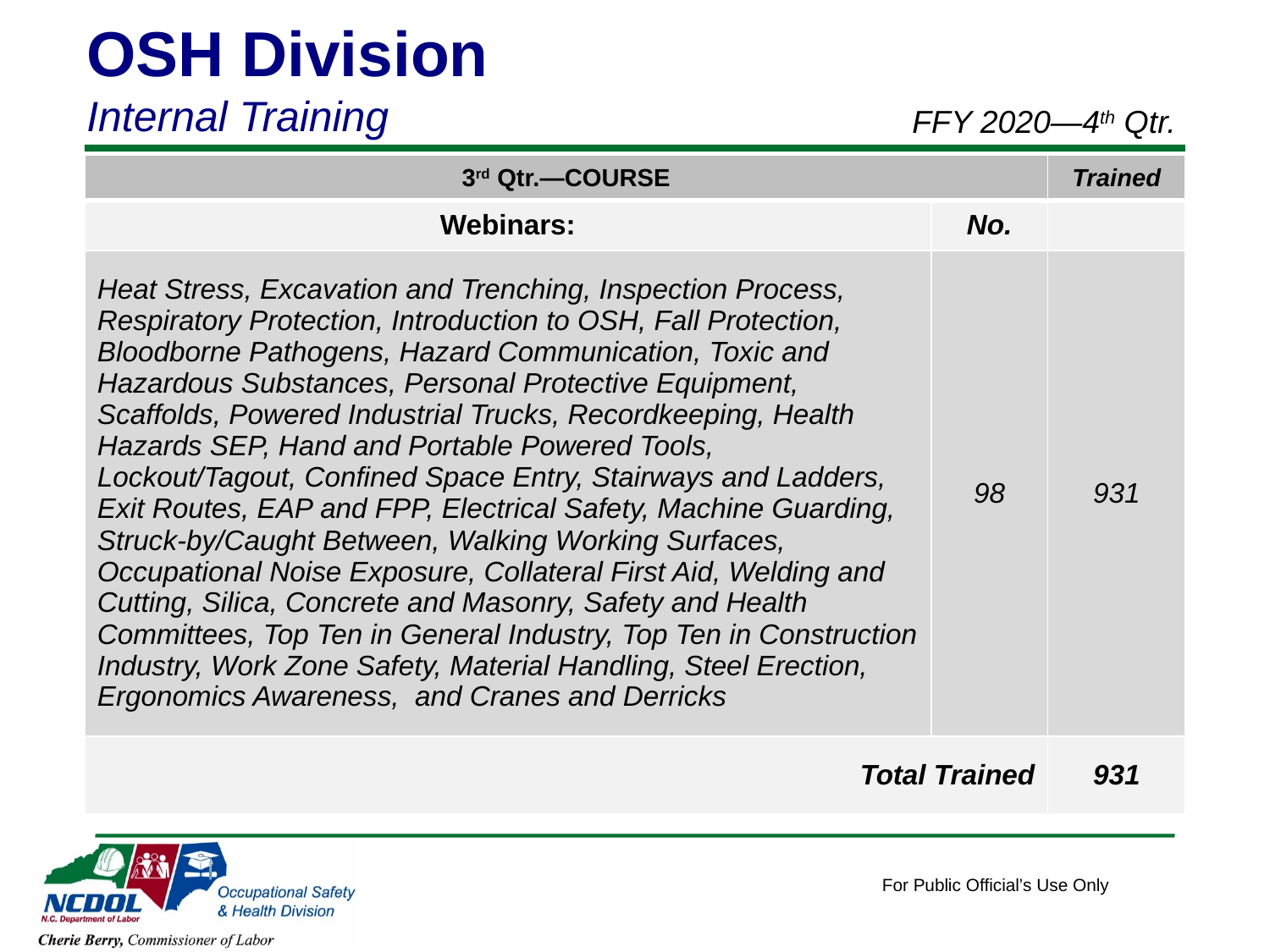

OSH Division
Internal Training
FFY 2020—4th Qtr.
| 3rd Qtr.—COURSE |  | Trained |
| --- | --- | --- |
| Webinars: | No. |  |
| Heat Stress, Excavation and Trenching, Inspection Process, Respiratory Protection, Introduction to OSH, Fall Protection, Bloodborne Pathogens, Hazard Communication, Toxic and Hazardous Substances, Personal Protective Equipment, Scaffolds, Powered Industrial Trucks, Recordkeeping, Health Hazards SEP, Hand and Portable Powered Tools, Lockout/Tagout, Confined Space Entry, Stairways and Ladders,  Exit Routes, EAP and FPP, Electrical Safety, Machine Guarding, Struck-by/Caught Between, Walking Working Surfaces, Occupational Noise Exposure, Collateral First Aid, Welding and Cutting, Silica, Concrete and Masonry, Safety and Health Committees, Top Ten in General Industry, Top Ten in Construction Industry, Work Zone Safety, Material Handling, Steel Erection, Ergonomics Awareness,  and Cranes and Derricks | 98 | 931 |
| Total Trained |  | 931 |